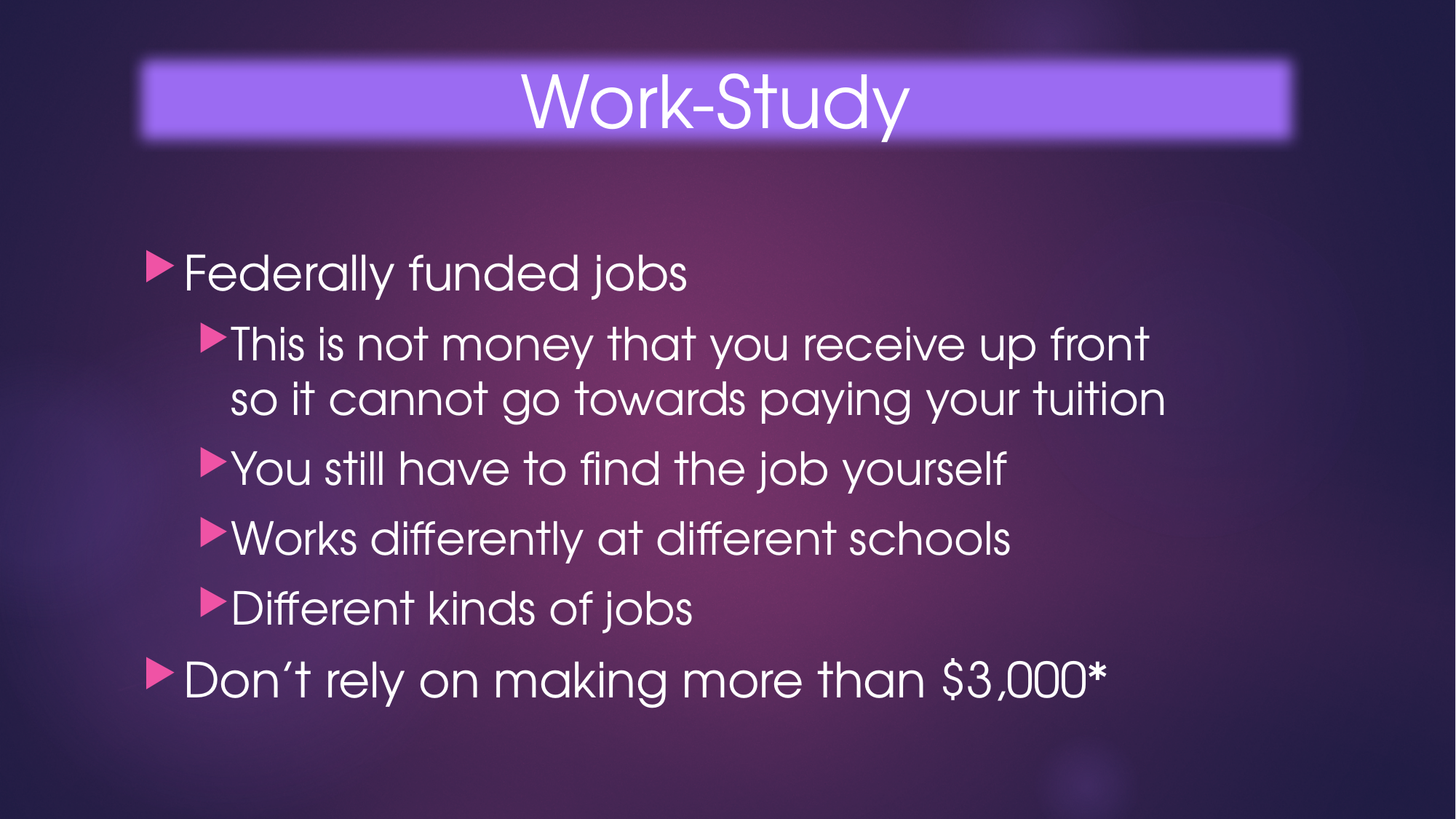

Work-Study
Federally funded jobs
This is not money that you receive up front so it cannot go towards paying your tuition
You still have to find the job yourself
Works differently at different schools
Different kinds of jobs
Don’t rely on making more than $3,000*